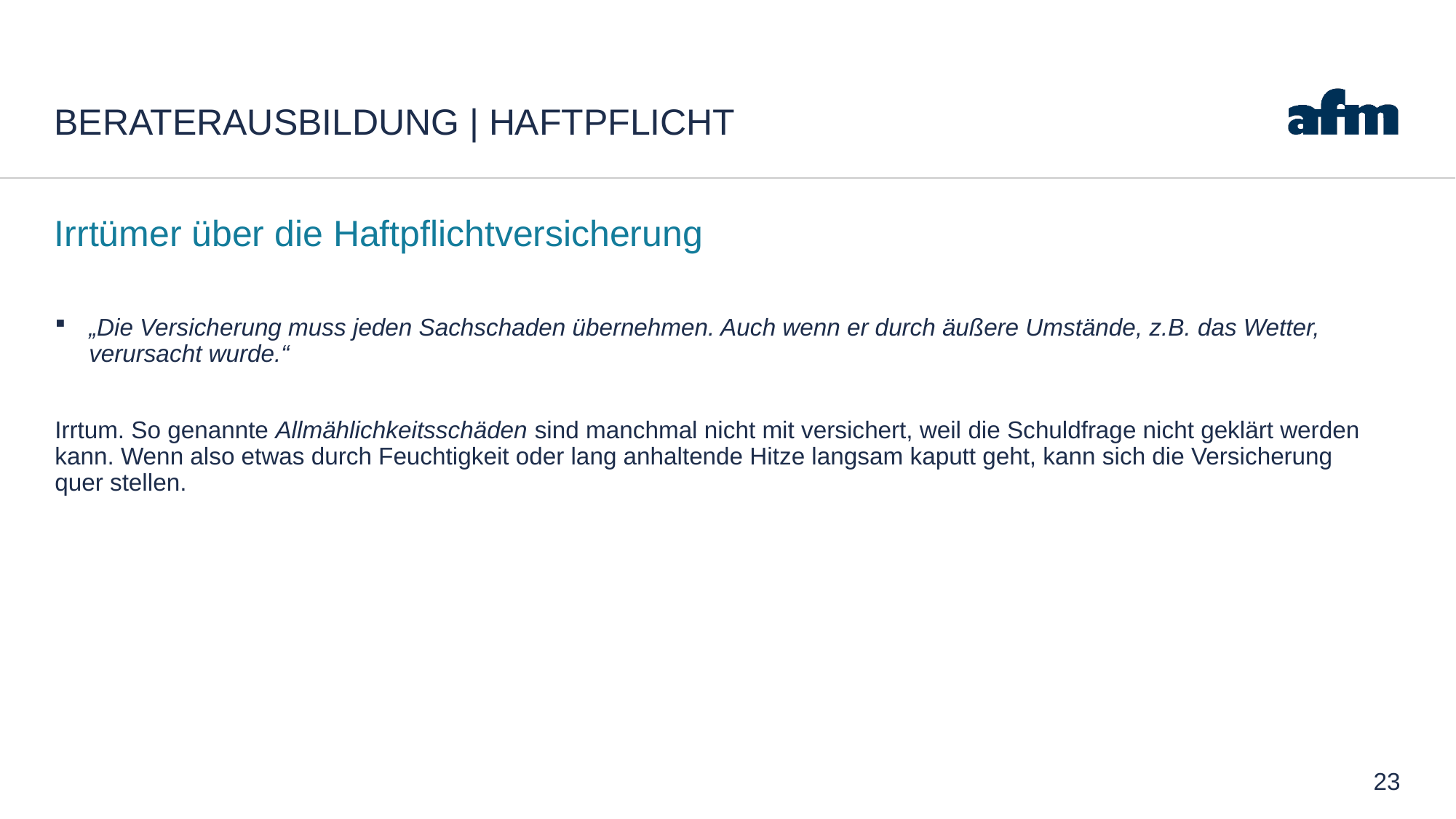

# Beraterausbildung | Haftpflicht
Irrtümer über die Haftpflichtversicherung

„Die Versicherung muss jeden Sachschaden übernehmen. Auch wenn er durch äußere Umstände, z.B. das Wetter, verursacht wurde.“

Irrtum. So genannte Allmählichkeitsschäden sind manchmal nicht mit versichert, weil die Schuldfrage nicht geklärt werden kann. Wenn also etwas durch Feuchtigkeit oder lang anhaltende Hitze langsam kaputt geht, kann sich die Versicherung quer stellen.
23